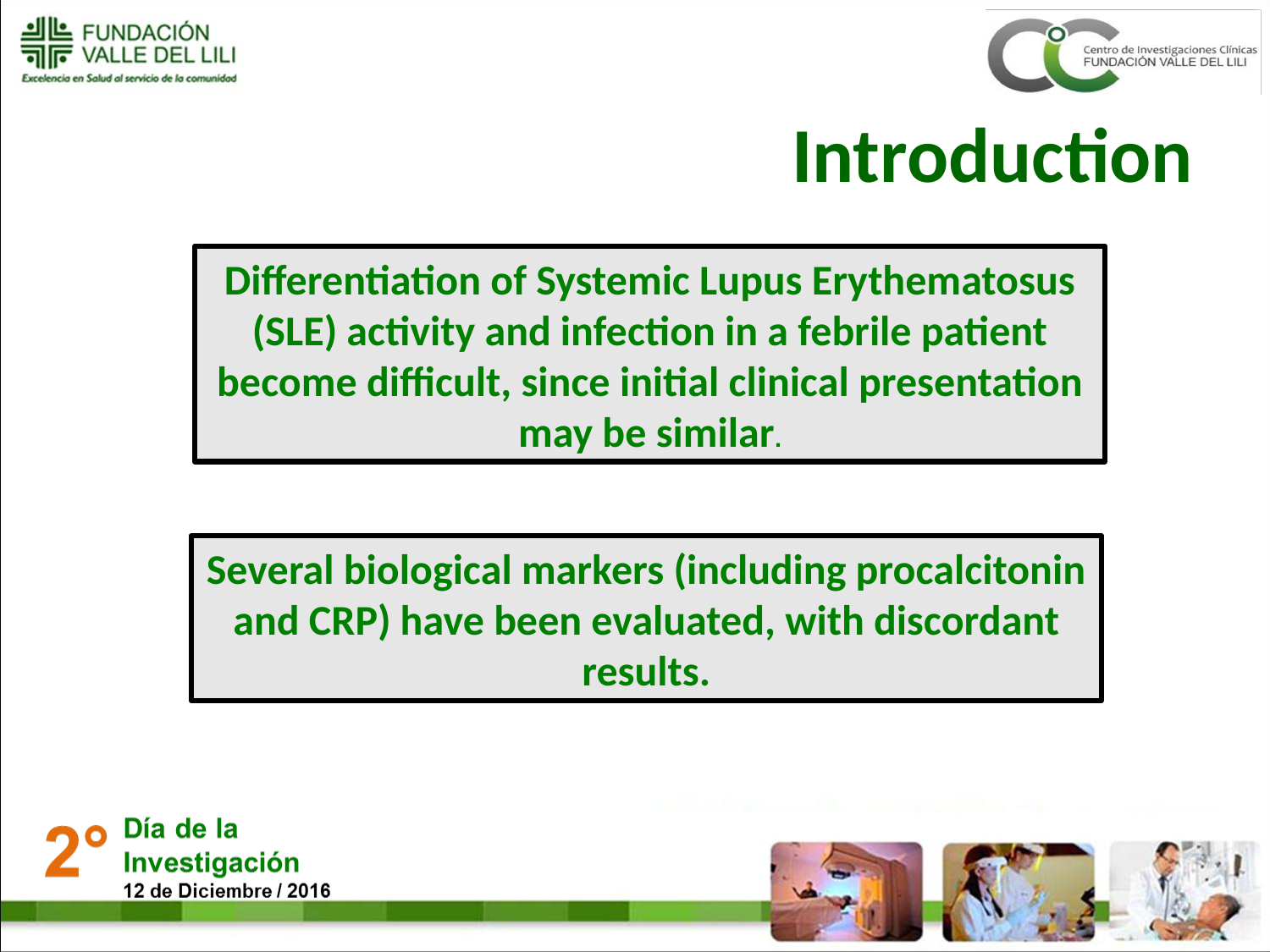

# Introduction
Differentiation of Systemic Lupus Erythematosus (SLE) activity and infection in a febrile patient become difficult, since initial clinical presentation may be similar.
Several biological markers (including procalcitonin and CRP) have been evaluated, with discordant results.